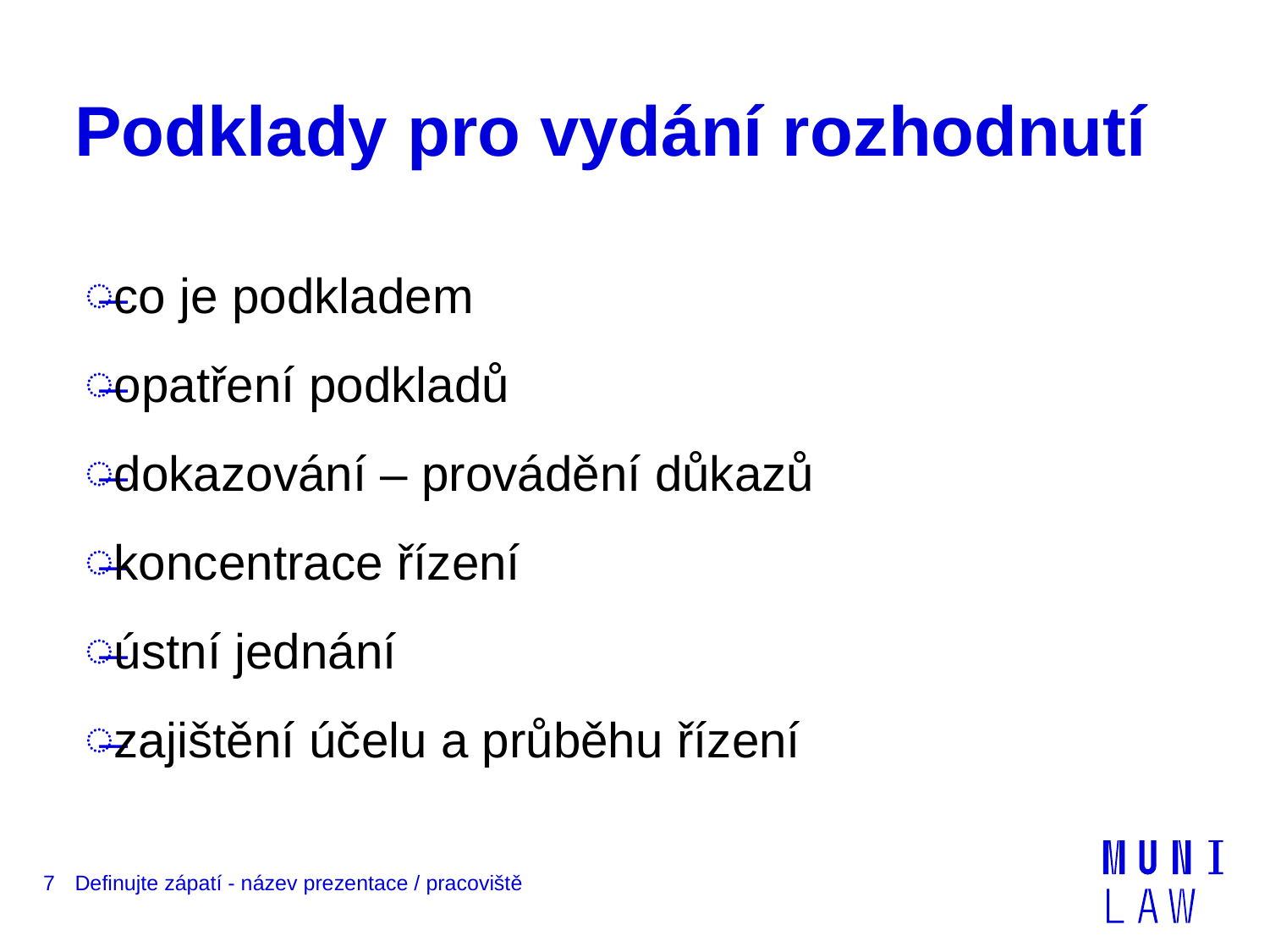

# Podklady pro vydání rozhodnutí
co je podkladem
opatření podkladů
dokazování – provádění důkazů
koncentrace řízení
ústní jednání
zajištění účelu a průběhu řízení

7
Definujte zápatí - název prezentace / pracoviště